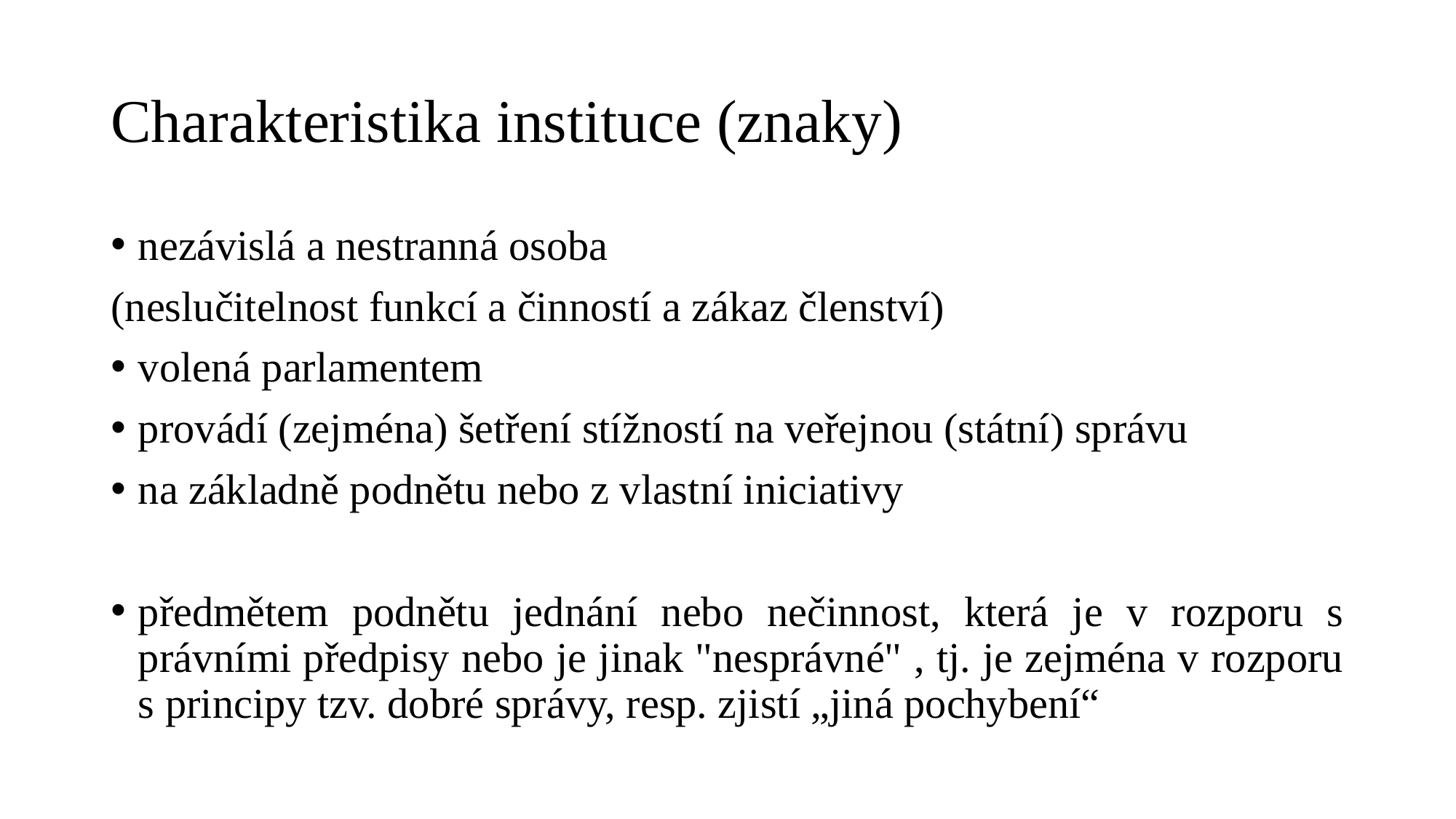

# Charakteristika instituce (znaky)
nezávislá a nestranná osoba
(neslučitelnost funkcí a činností a zákaz členství)
volená parlamentem
provádí (zejména) šetření stížností na veřejnou (státní) správu
na základně podnětu nebo z vlastní iniciativy

předmětem podnětu jednání nebo nečinnost, která je v rozporu s právními předpisy nebo je jinak "nesprávné" , tj. je zejména v rozporu s principy tzv. dobré správy, resp. zjistí „jiná pochybení“